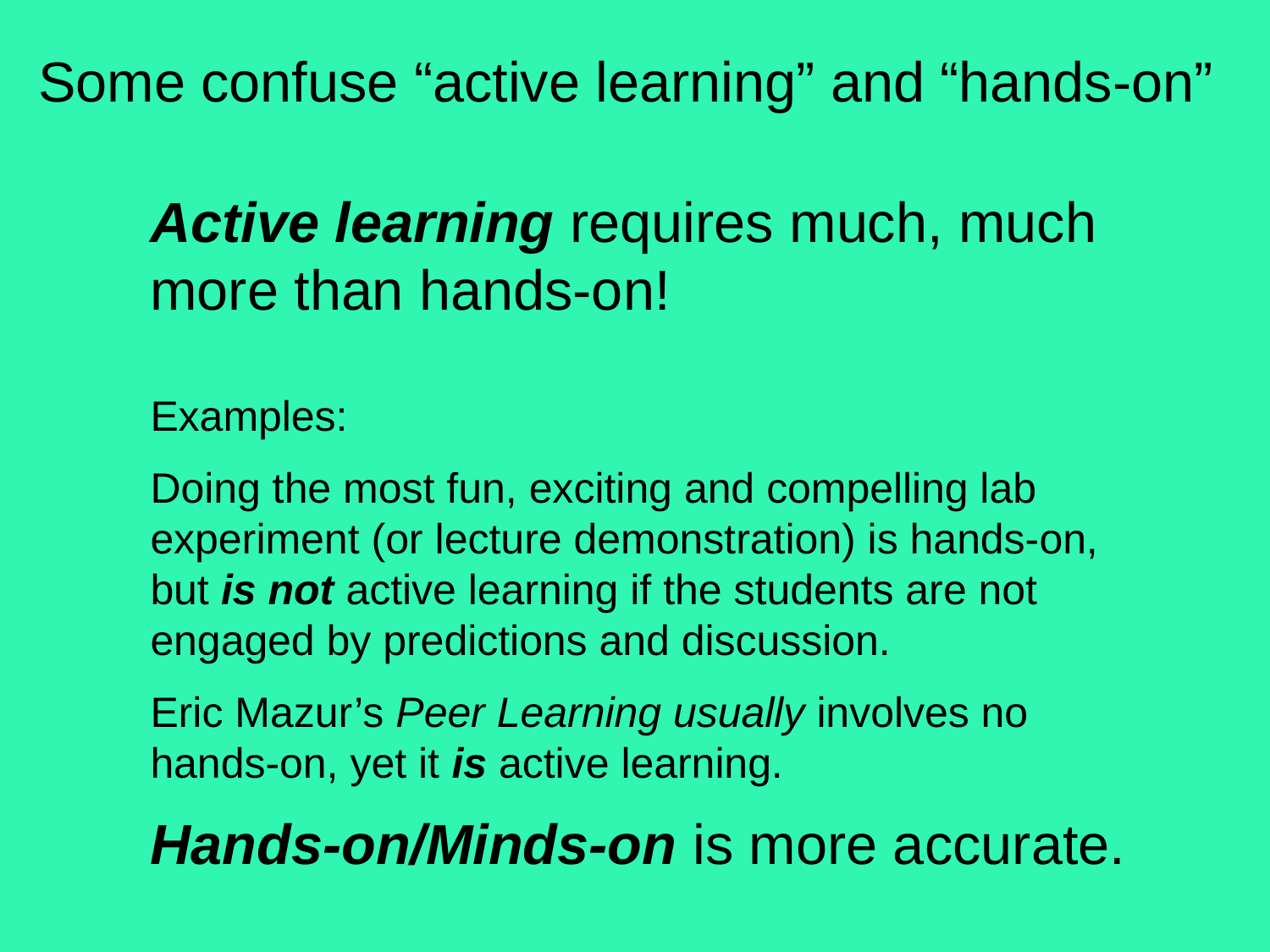

# Some confuse “active learning” and “hands-on”
Active learning requires much, much more than hands-on!

Examples:
Doing the most fun, exciting and compelling lab experiment (or lecture demonstration) is hands-on, but is not active learning if the students are not engaged by predictions and discussion.
Eric Mazur’s Peer Learning usually involves no hands-on, yet it is active learning.
Hands-on/Minds-on is more accurate.